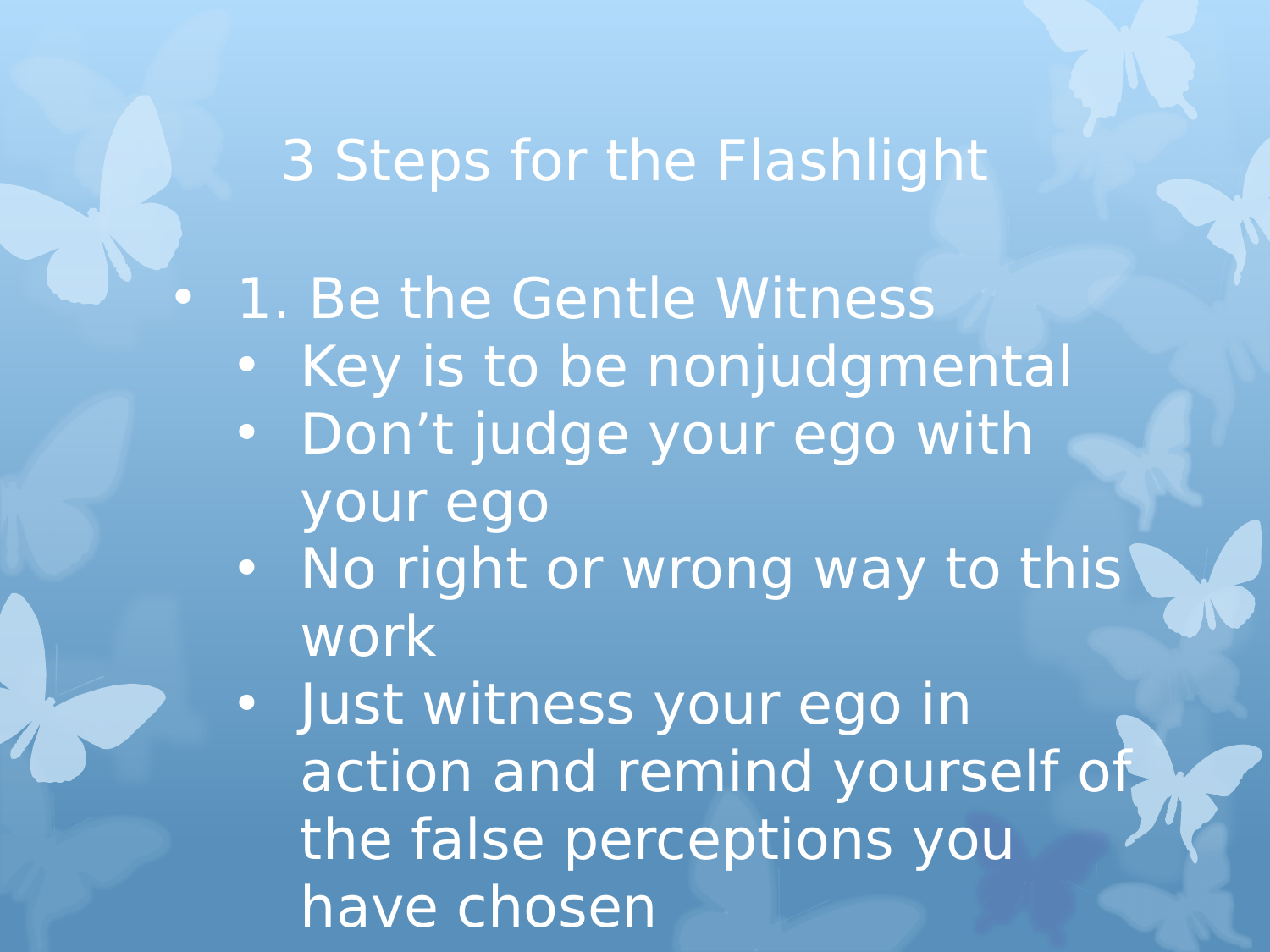

# 3 Steps for the Flashlight
1. Be the Gentle Witness
Key is to be nonjudgmental
Don’t judge your ego with your ego
No right or wrong way to this work
Just witness your ego in action and remind yourself of the false perceptions you have chosen